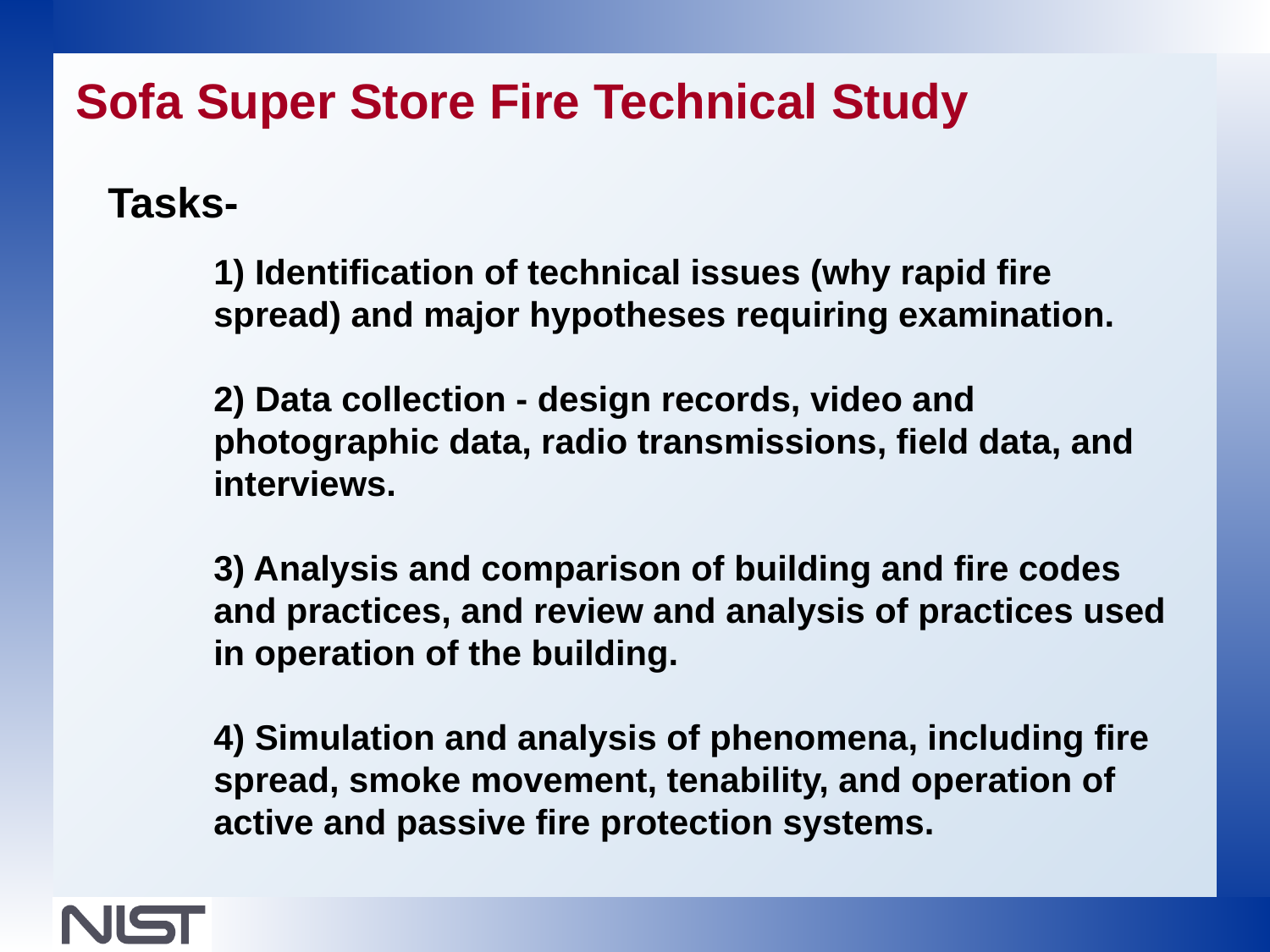

Sofa Super Store Fire Technical Study
Tasks-
1) Identification of technical issues (why rapid fire spread) and major hypotheses requiring examination.

2) Data collection - design records, video and photographic data, radio transmissions, field data, and interviews.

3) Analysis and comparison of building and fire codes and practices, and review and analysis of practices used in operation of the building.

4) Simulation and analysis of phenomena, including fire spread, smoke movement, tenability, and operation of active and passive fire protection systems.